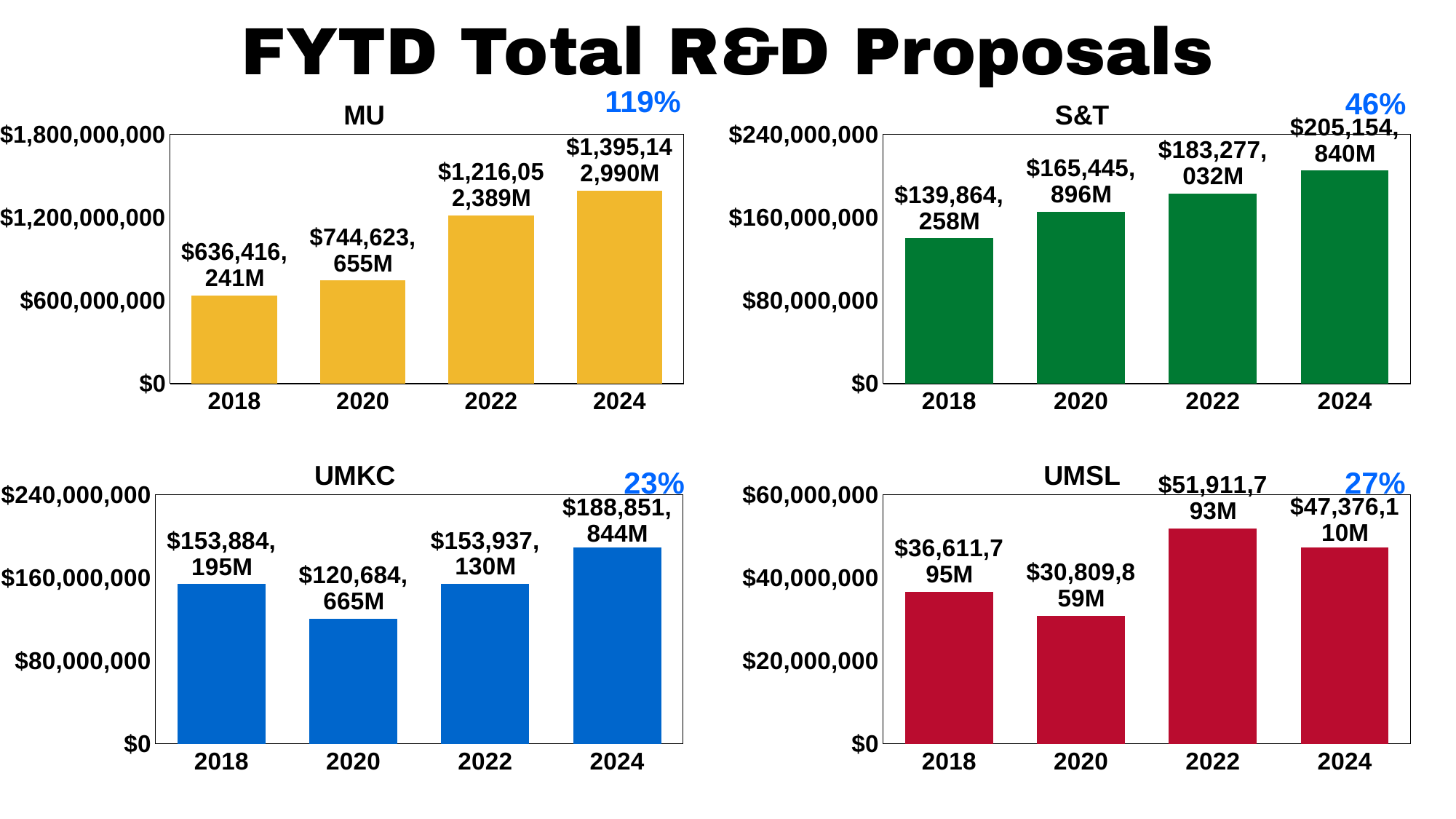

FYTD Total R&D Proposals
119%

### Chart:

| Category | MU |
|---|---|
| 2018 | 636416240.75 |
| 2020 | 744623655.0 |
| 2022 | 1216052389.12 |
| 2024 | 1395142989.7 |

### Chart:

| Category | S&T |
|---|---|
| 2018 | 139864258.0 |
| 2020 | 165445896.0 |
| 2022 | 183277032.0 |
| 2024 | 205154840.0 |
46%

### Chart:

| Category | UMKC |
|---|---|
| 2018 | 153884195.0 |
| 2020 | 120684664.92 |
| 2022 | 153937130.0 |
| 2024 | 188851844.0 |

### Chart:

| Category | UMSL |
|---|---|
| 2018 | 36611795.0 |
| 2020 | 30809859.0 |
| 2022 | 51911793.0 |
| 2024 | 47376110.0 |
23%
27%